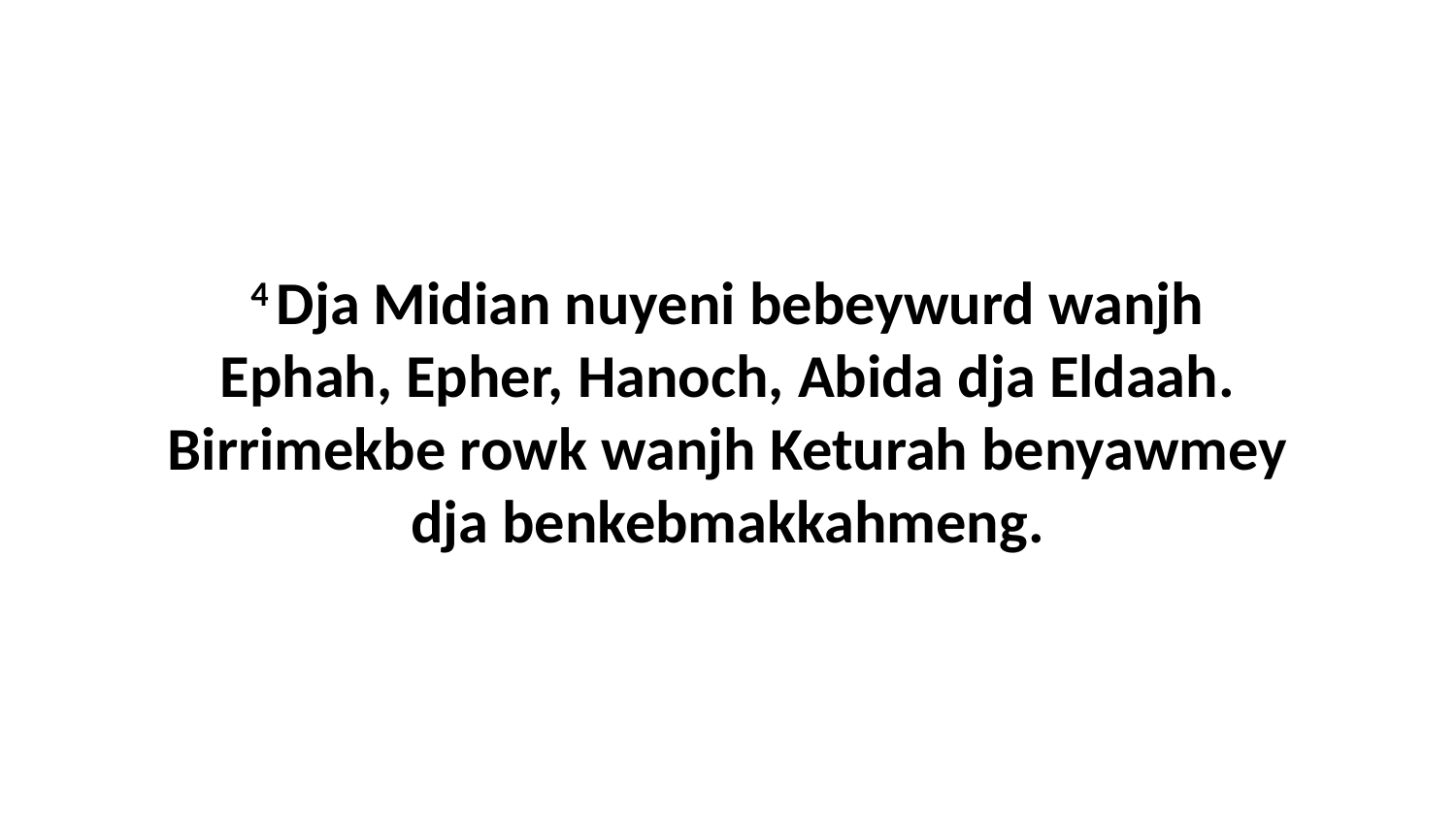

4 Dja Midian nuyeni bebeywurd wanjh Ephah, Epher, Hanoch, Abida dja Eldaah. Birrimekbe rowk wanjh Keturah benyawmey dja benkebmakkahmeng.